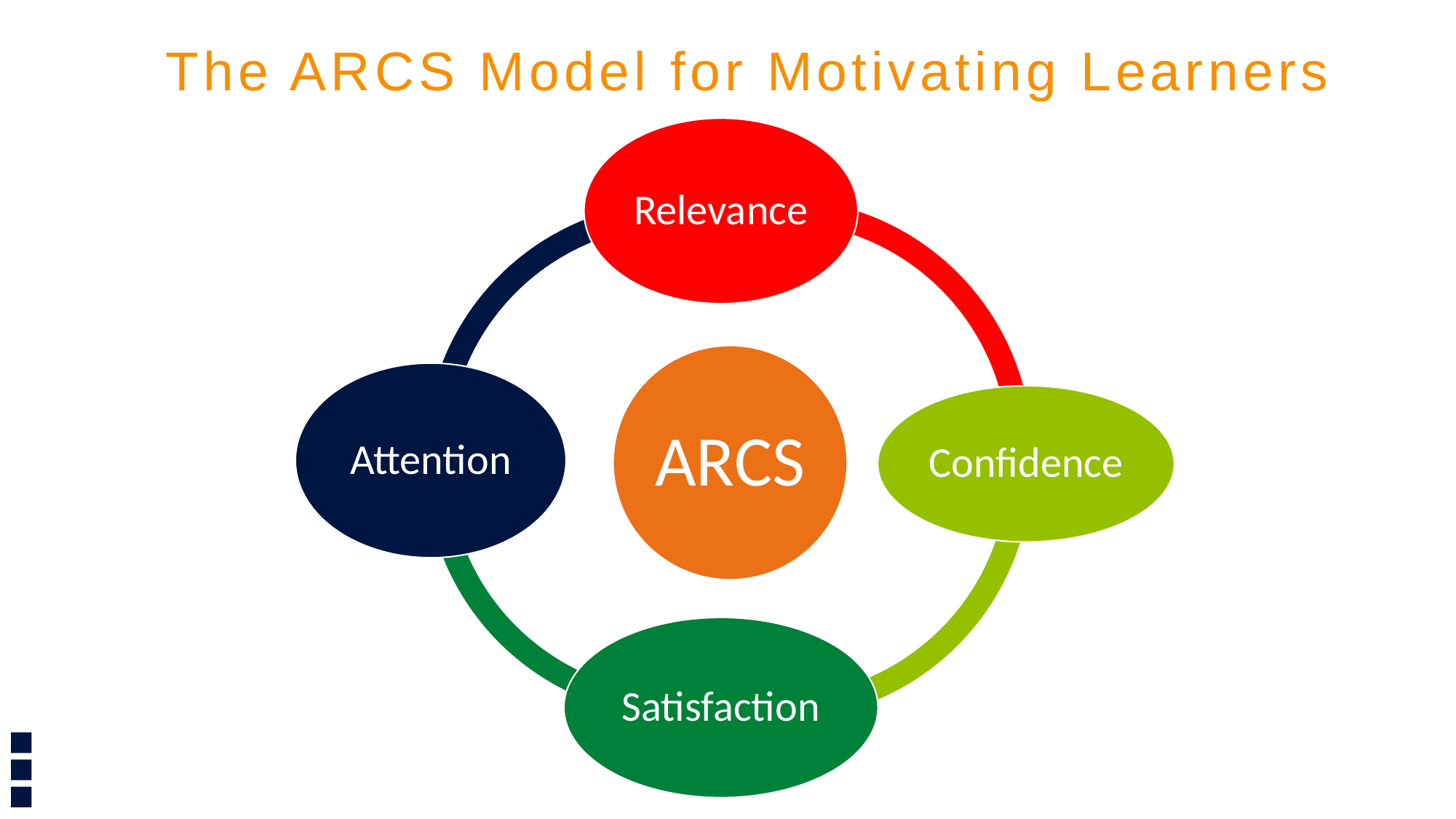

The ARCS Model for Motivating Learners
ARCS
Relevance
Confidence
Satisfaction
Attention